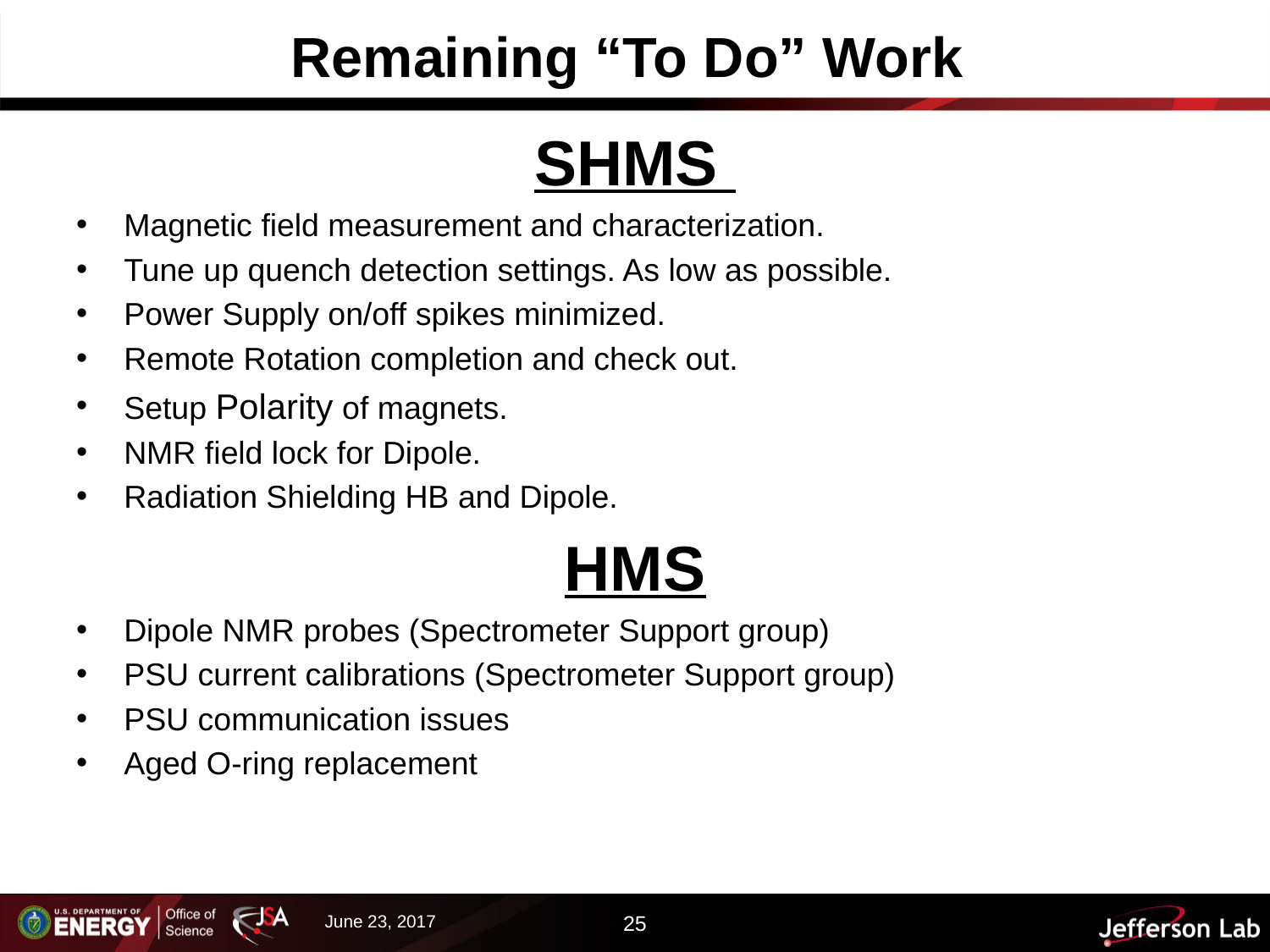

# Remaining “To Do” Work
SHMS
Magnetic field measurement and characterization.
Tune up quench detection settings. As low as possible.
Power Supply on/off spikes minimized.
Remote Rotation completion and check out.
Setup Polarity of magnets.
NMR field lock for Dipole.
Radiation Shielding HB and Dipole.
HMS
Dipole NMR probes (Spectrometer Support group)
PSU current calibrations (Spectrometer Support group)
PSU communication issues
Aged O-ring replacement